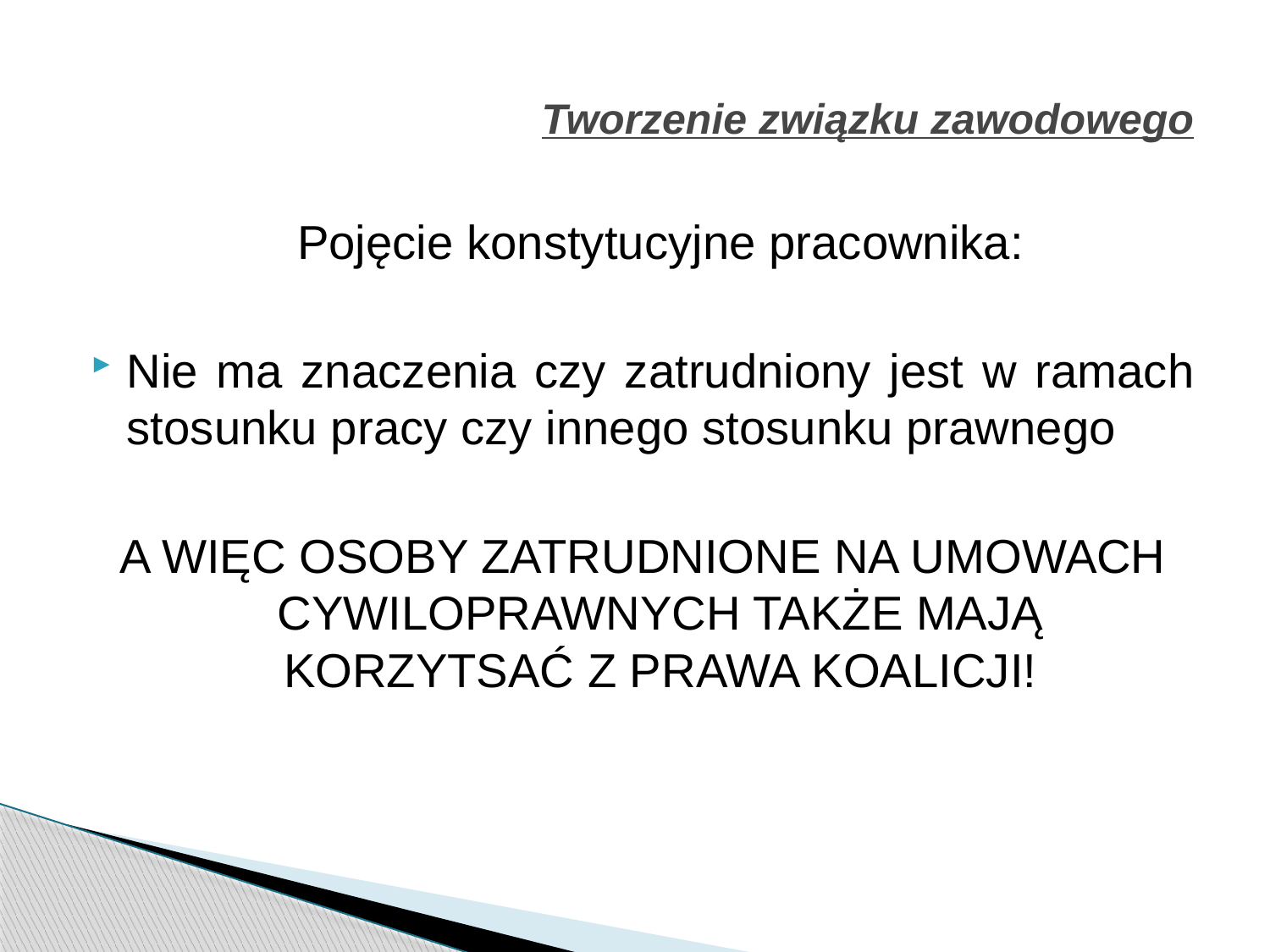

# Tworzenie związku zawodowego
	Pojęcie konstytucyjne pracownika:

Nie ma znaczenia czy zatrudniony jest w ramach stosunku pracy czy innego stosunku prawnego

A WIĘC OSOBY ZATRUDNIONE NA UMOWACH CYWILOPRAWNYCH TAKŻE MAJĄ KORZYTSAĆ Z PRAWA KOALICJI!